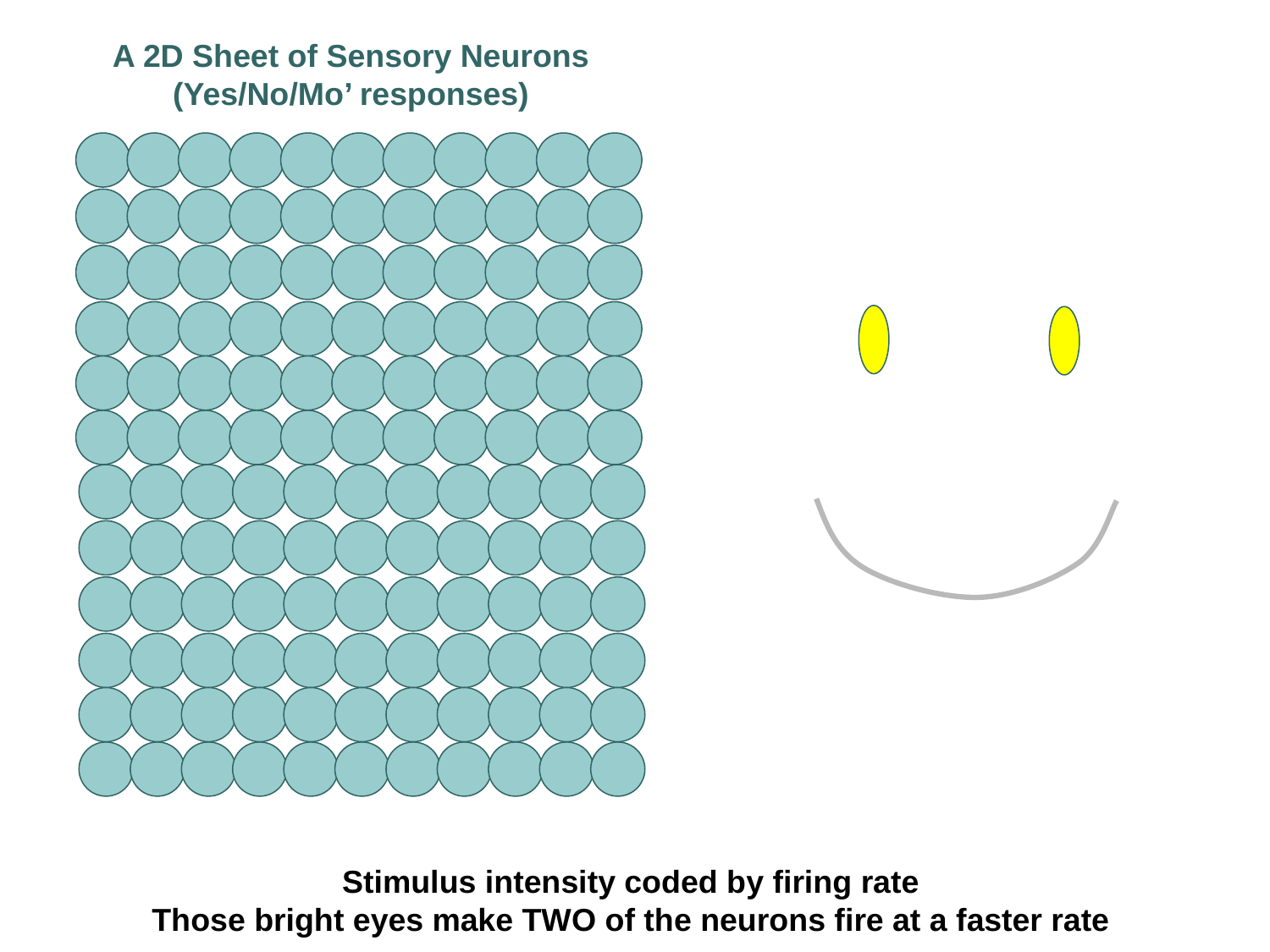

A 2D Sheet of Sensory Neurons
(Yes/No/Mo’ responses)

Stimulus intensity coded by firing rate
Those bright eyes make TWO of the neurons fire at a faster rate